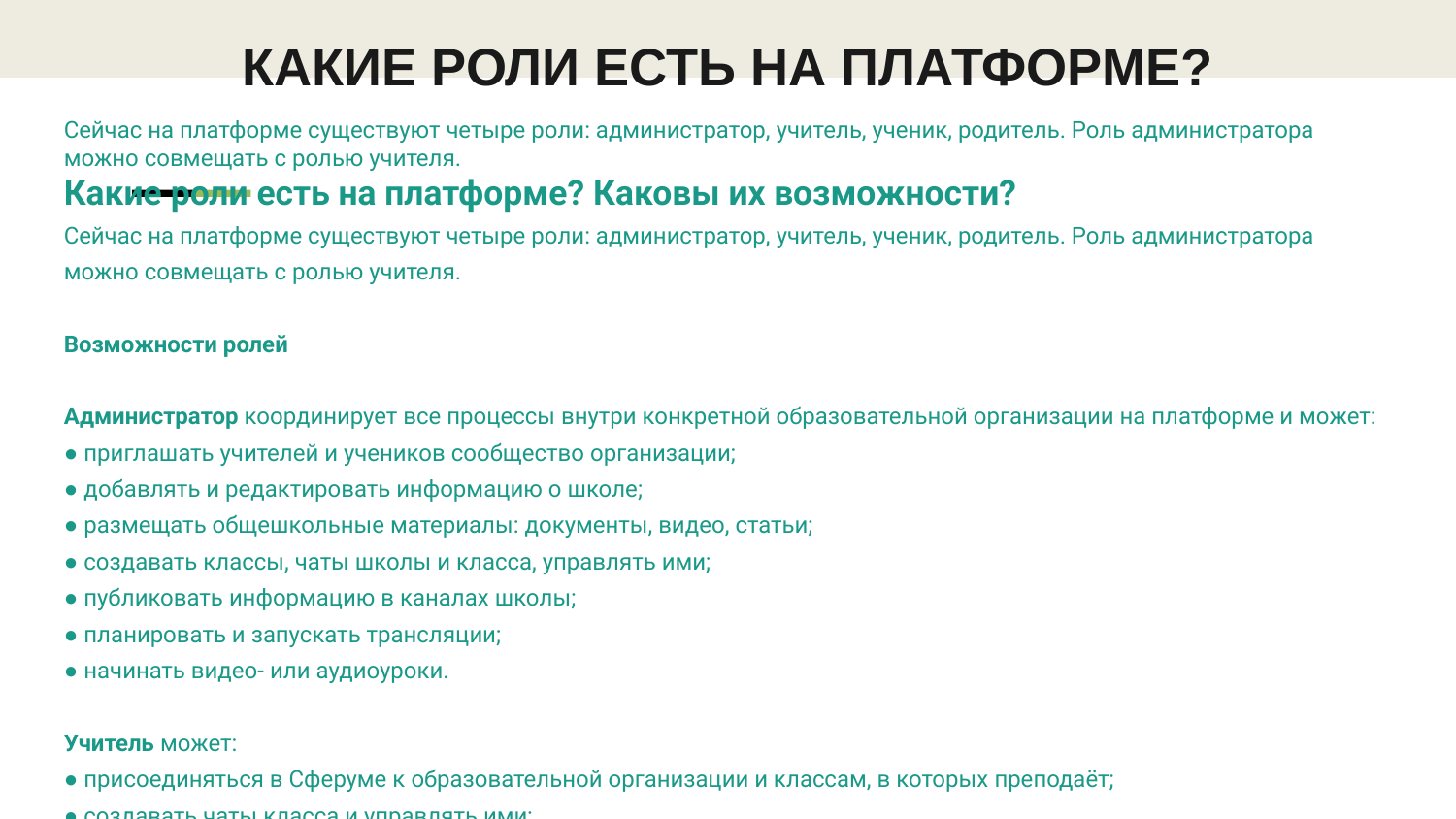

КАКИЕ РОЛИ ЕСТЬ НА ПЛАТФОРМЕ?
Сейчас на платформе существуют четыре роли: администратор, учитель, ученик, родитель. Роль администратора можно совмещать с ролью учителя.
Какие роли есть на платформе? Каковы их возможности?
Сейчас на платформе существуют четыре роли: администратор, учитель, ученик, родитель. Роль администратора можно совмещать с ролью учителя.

Возможности ролей

Администратор координирует все процессы внутри конкретной образовательной организации на платформе и может:
● приглашать учителей и учеников сообщество организации;
● добавлять и редактировать информацию о школе;
● размещать общешкольные материалы: документы, видео, статьи;
● создавать классы, чаты школы и класса, управлять ими;
● публиковать информацию в каналах школы;
● планировать и запускать трансляции;
● начинать видео- или аудиоуроки.

Учитель может:
● присоединяться в Сферуме к образовательной организации и классам, в которых преподаёт;
● создавать чаты класса и управлять ими;
● классный руководитель может приглашать своих учеников в класс;
● приглашать учеников в классы или беседы классов;
● размещать необходимые для учёбы материалы: документы, видео, статьи;
● начинать видео- или аудиоуроки.

Ученик может:
● присоединяться в Сферуме к образовательной организации и состоять в том классе, в котором обучается;
● вступать в чаты;
● писать в чатах;